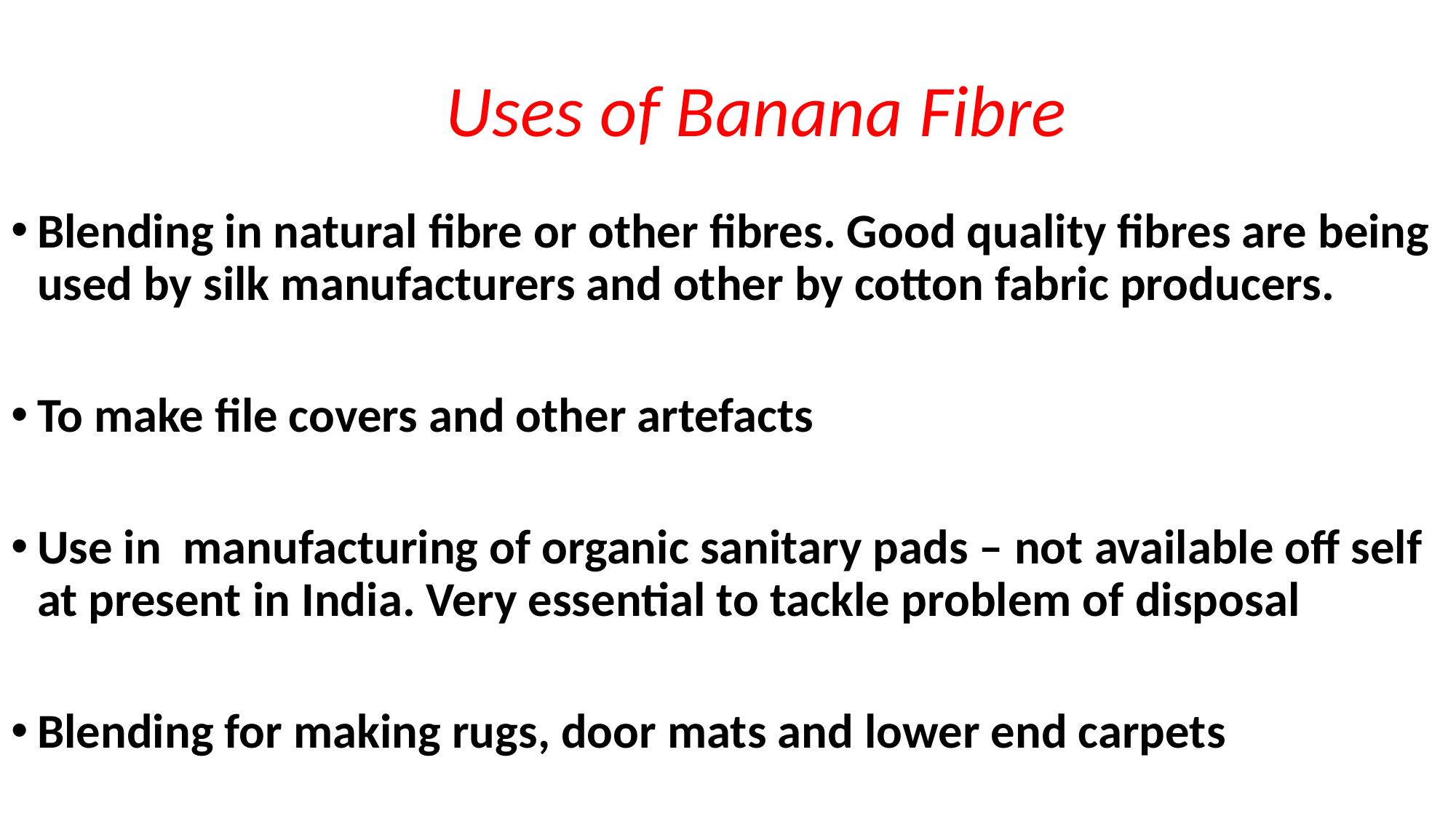

# Uses of Banana Fibre
Blending in natural fibre or other fibres. Good quality fibres are being used by silk manufacturers and other by cotton fabric producers.

To make file covers and other artefacts

Use in  manufacturing of organic sanitary pads – not available off self at present in India. Very essential to tackle problem of disposal

Blending for making rugs, door mats and lower end carpets